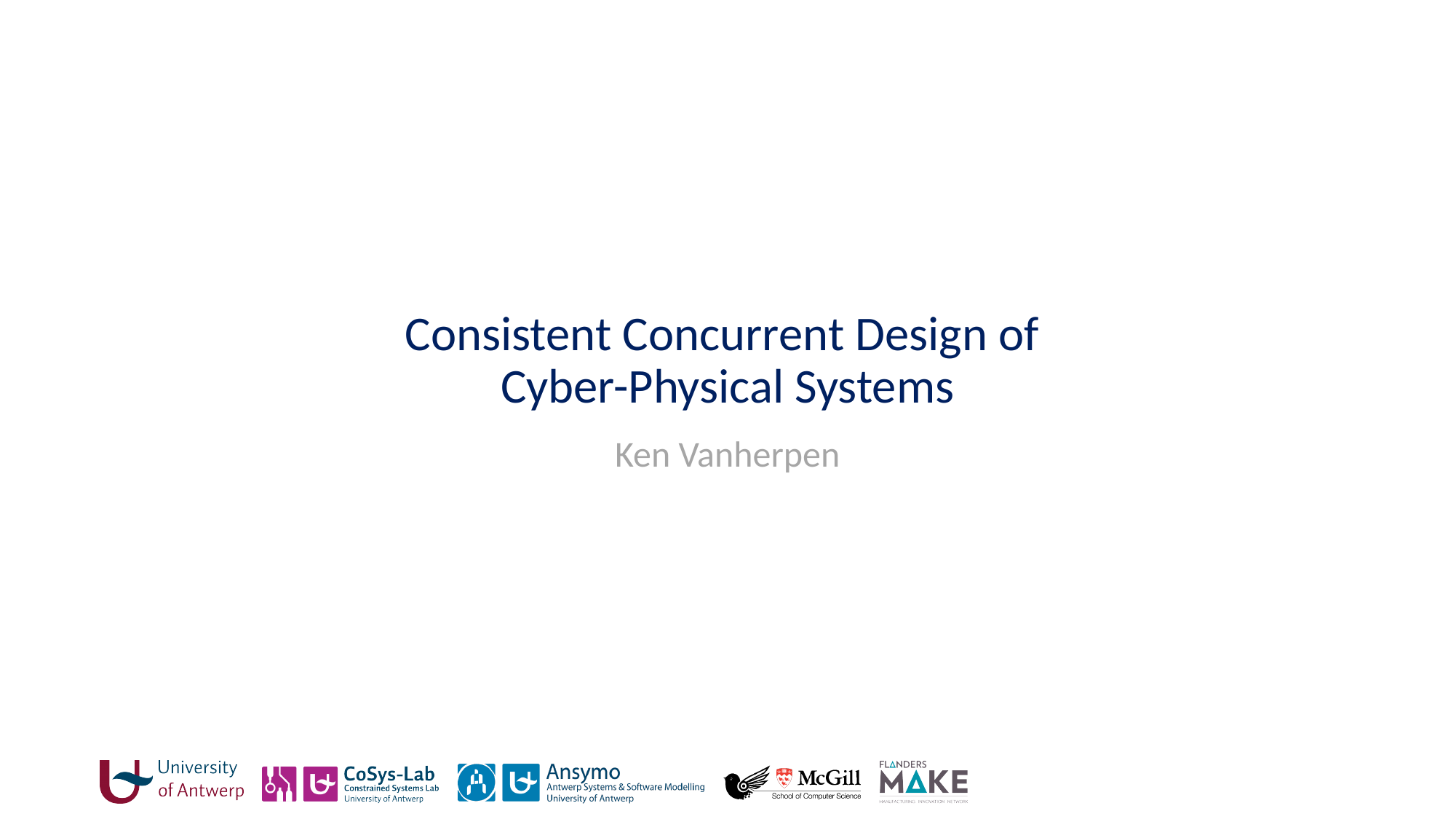

# Consistent Concurrent Design of Cyber-Physical Systems
Ken Vanherpen